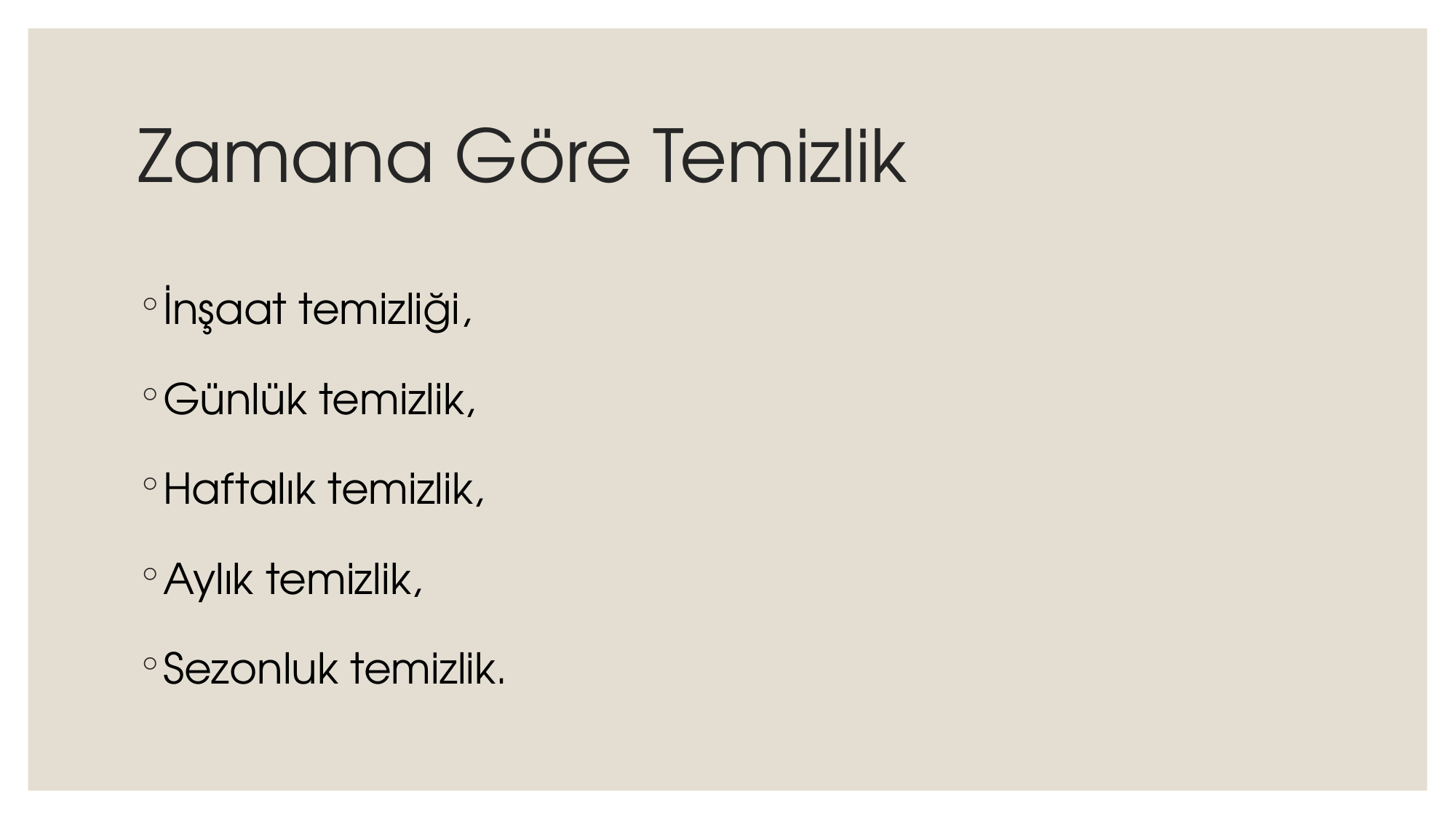

# Zamana Göre Temizlik
İnşaat temizliği,
Günlük temizlik,
Haftalık temizlik,
Aylık temizlik,
Sezonluk temizlik.